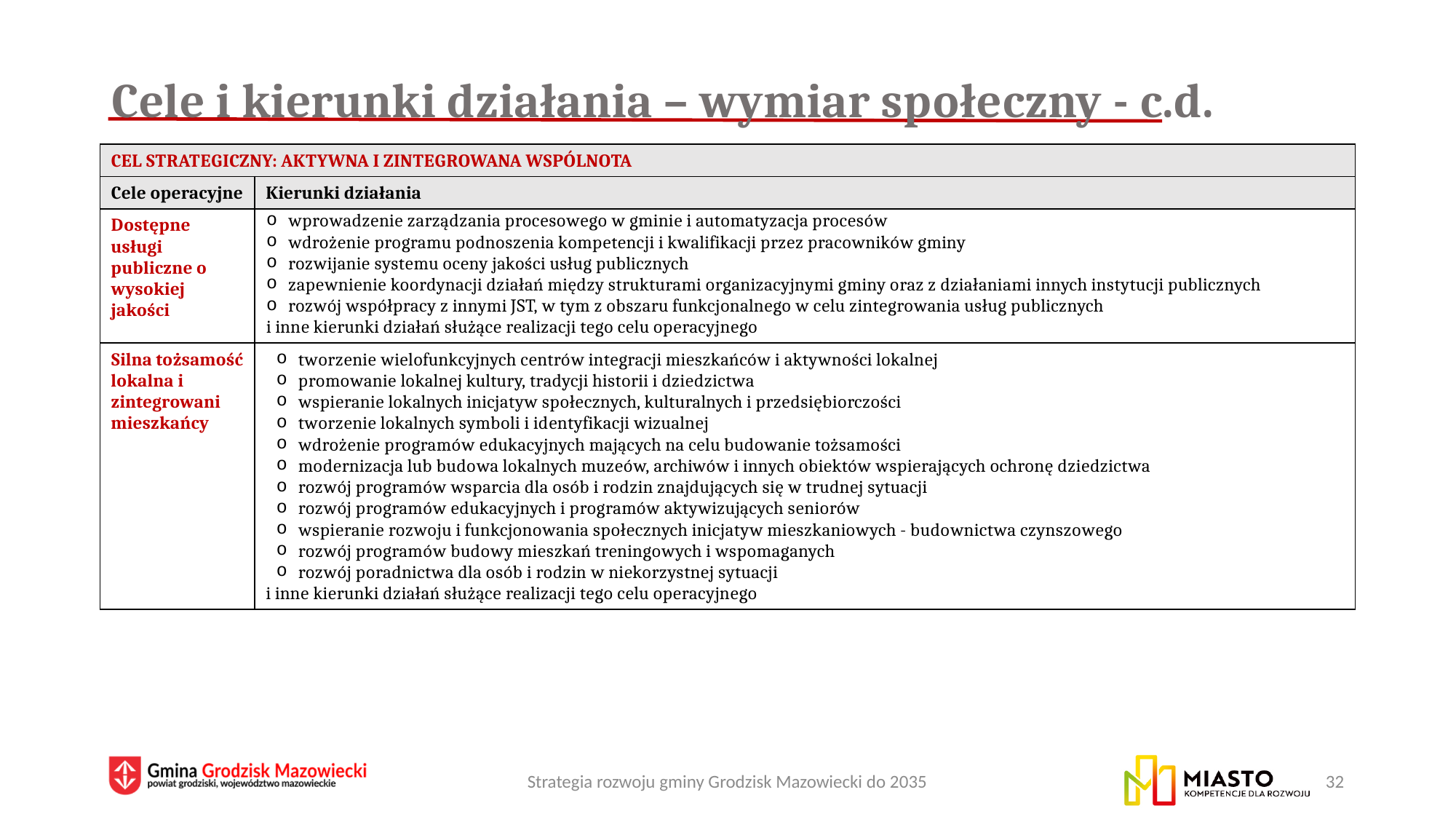

# Cele i kierunki działania – wymiar społeczny - c.d.
| CEL STRATEGICZNY: AKTYWNA I ZINTEGROWANA WSPÓLNOTA |  |
| --- | --- |
| Cele operacyjne | Kierunki działania |
| Dostępne usługi publiczne o wysokiej jakości | wprowadzenie zarządzania procesowego w gminie i automatyzacja procesów wdrożenie programu podnoszenia kompetencji i kwalifikacji przez pracowników gminy rozwijanie systemu oceny jakości usług publicznych zapewnienie koordynacji działań między strukturami organizacyjnymi gminy oraz z działaniami innych instytucji publicznych rozwój współpracy z innymi JST, w tym z obszaru funkcjonalnego w celu zintegrowania usług publicznych i inne kierunki działań służące realizacji tego celu operacyjnego |
| Silna tożsamość lokalna i zintegrowani mieszkańcy | tworzenie wielofunkcyjnych centrów integracji mieszkańców i aktywności lokalnej promowanie lokalnej kultury, tradycji historii i dziedzictwa wspieranie lokalnych inicjatyw społecznych, kulturalnych i przedsiębiorczości tworzenie lokalnych symboli i identyfikacji wizualnej wdrożenie programów edukacyjnych mających na celu budowanie tożsamości modernizacja lub budowa lokalnych muzeów, archiwów i innych obiektów wspierających ochronę dziedzictwa rozwój programów wsparcia dla osób i rodzin znajdujących się w trudnej sytuacji rozwój programów edukacyjnych i programów aktywizujących seniorów wspieranie rozwoju i funkcjonowania społecznych inicjatyw mieszkaniowych - budownictwa czynszowego rozwój programów budowy mieszkań treningowych i wspomaganych rozwój poradnictwa dla osób i rodzin w niekorzystnej sytuacji i inne kierunki działań służące realizacji tego celu operacyjnego |
Strategia rozwoju gminy Grodzisk Mazowiecki do 2035
32